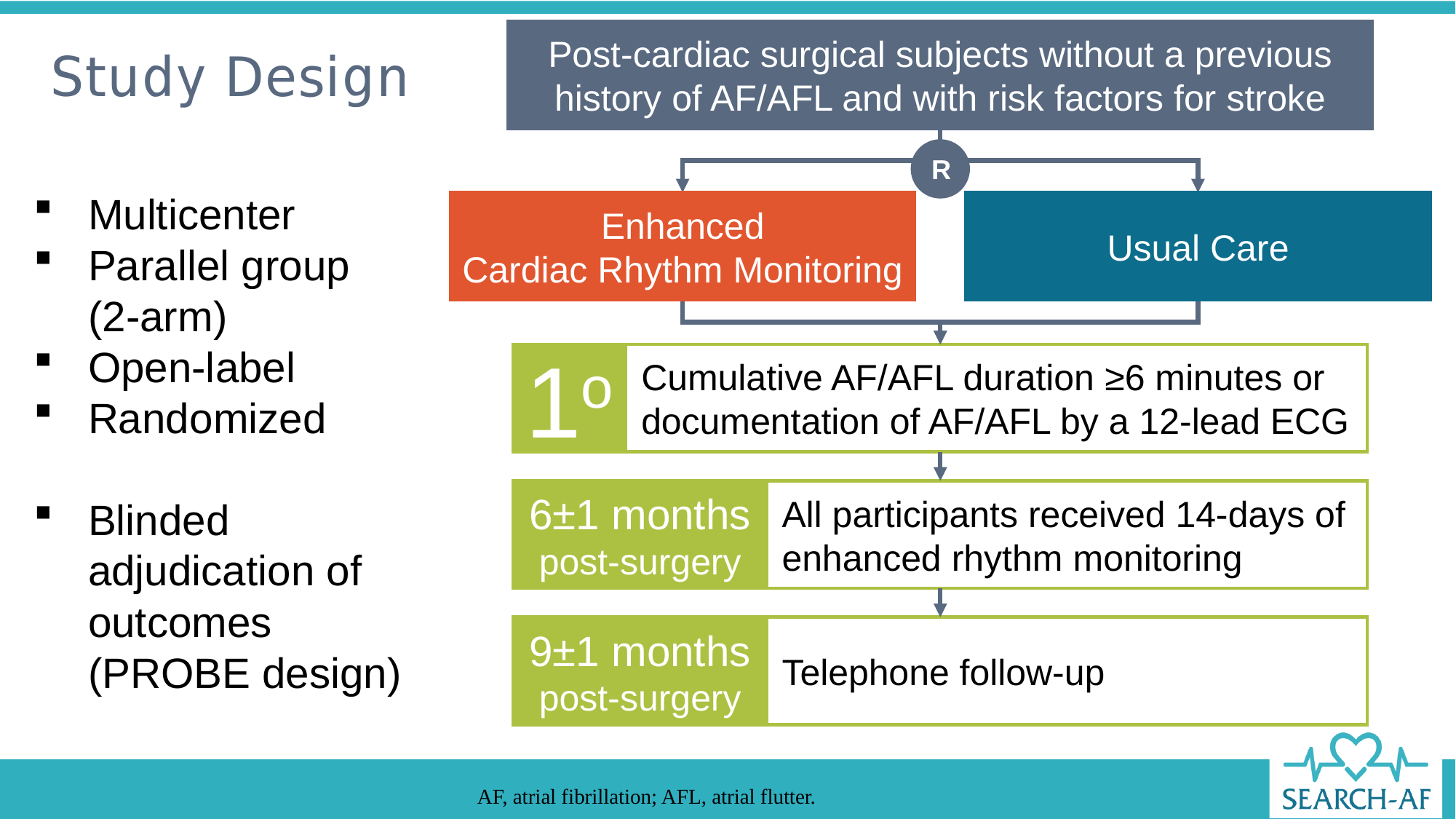

Post-cardiac surgical subjects without a previous history of AF/AFL and with risk factors for stroke
# Study Design
R
Multicenter
Parallel group (2-arm)
Open-label
Randomized

Blinded adjudication of outcomes (PROBE design)
Enhanced
Cardiac Rhythm Monitoring
Usual Care
Cumulative AF/AFL duration ≥6 minutes or documentation of AF/AFL by a 12-lead ECG
1o
All participants received 14-days of enhanced rhythm monitoring
6±1 months post-surgery
Telephone follow-up
9±1 months post-surgery
AF, atrial fibrillation; AFL, atrial flutter.